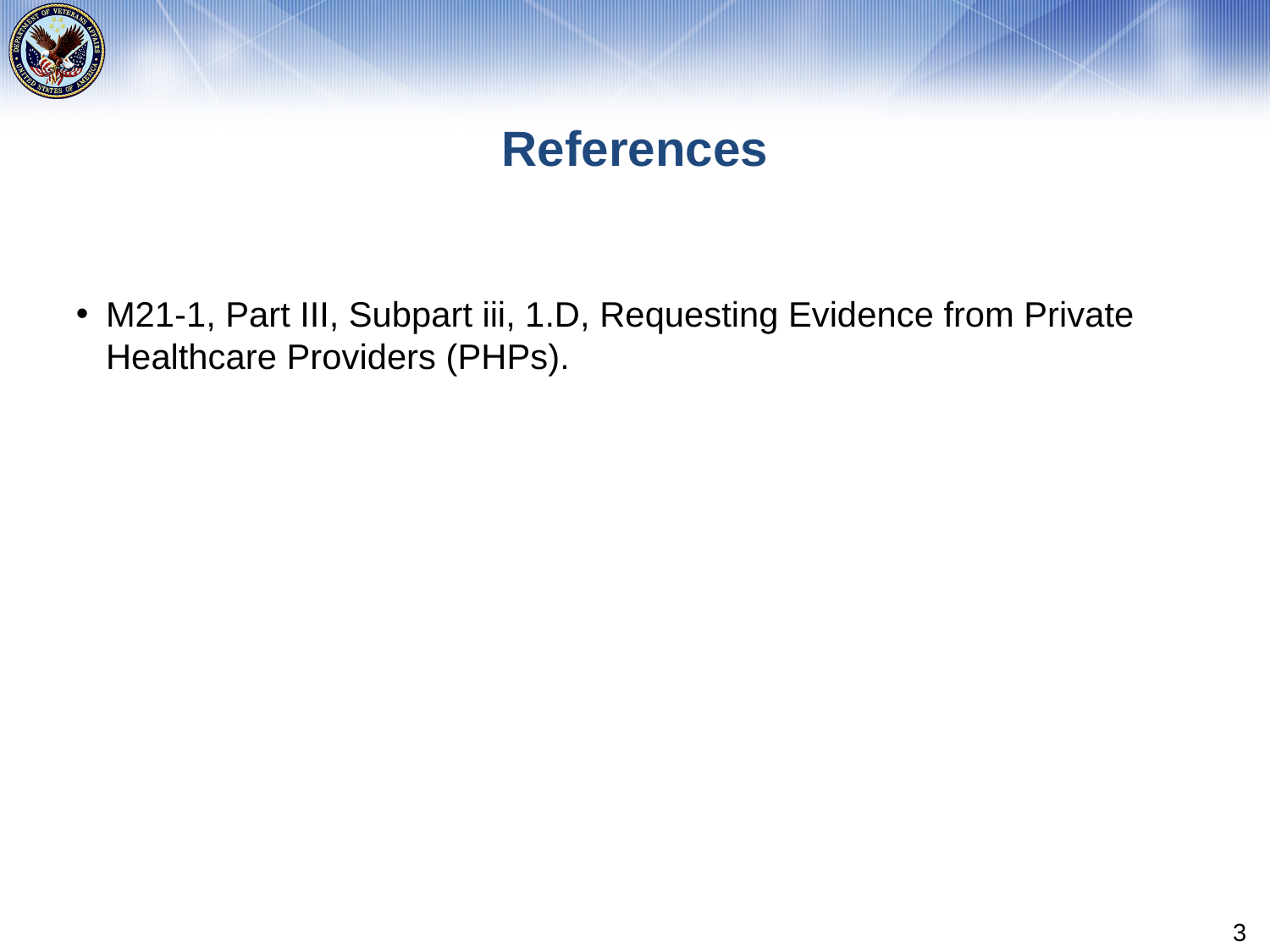

# References
M21-1, Part III, Subpart iii, 1.D, Requesting Evidence from Private Healthcare Providers (PHPs).

3